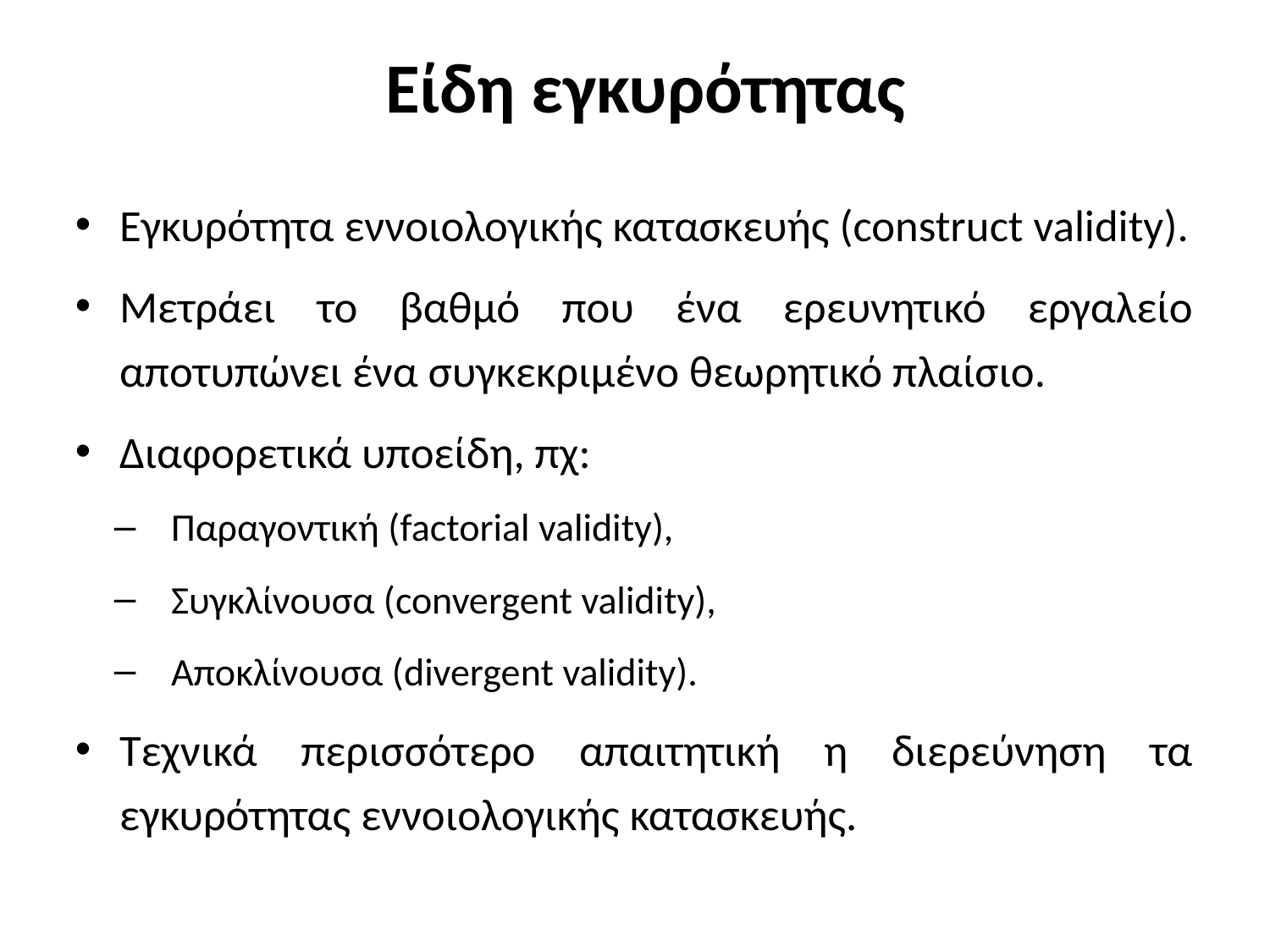

# Είδη εγκυρότητας
Εγκυρότητα εννοιολογικής κατασκευής (construct validity).
Μετράει το βαθμό που ένα ερευνητικό εργαλείο αποτυπώνει ένα συγκεκριμένο θεωρητικό πλαίσιο.
Διαφορετικά υποείδη, πχ:
Παραγοντική (factorial validity),
Συγκλίνουσα (convergent validity),
Αποκλίνουσα (divergent validity).
Τεχνικά περισσότερο απαιτητική η διερεύνηση τα εγκυρότητας εννοιολογικής κατασκευής.